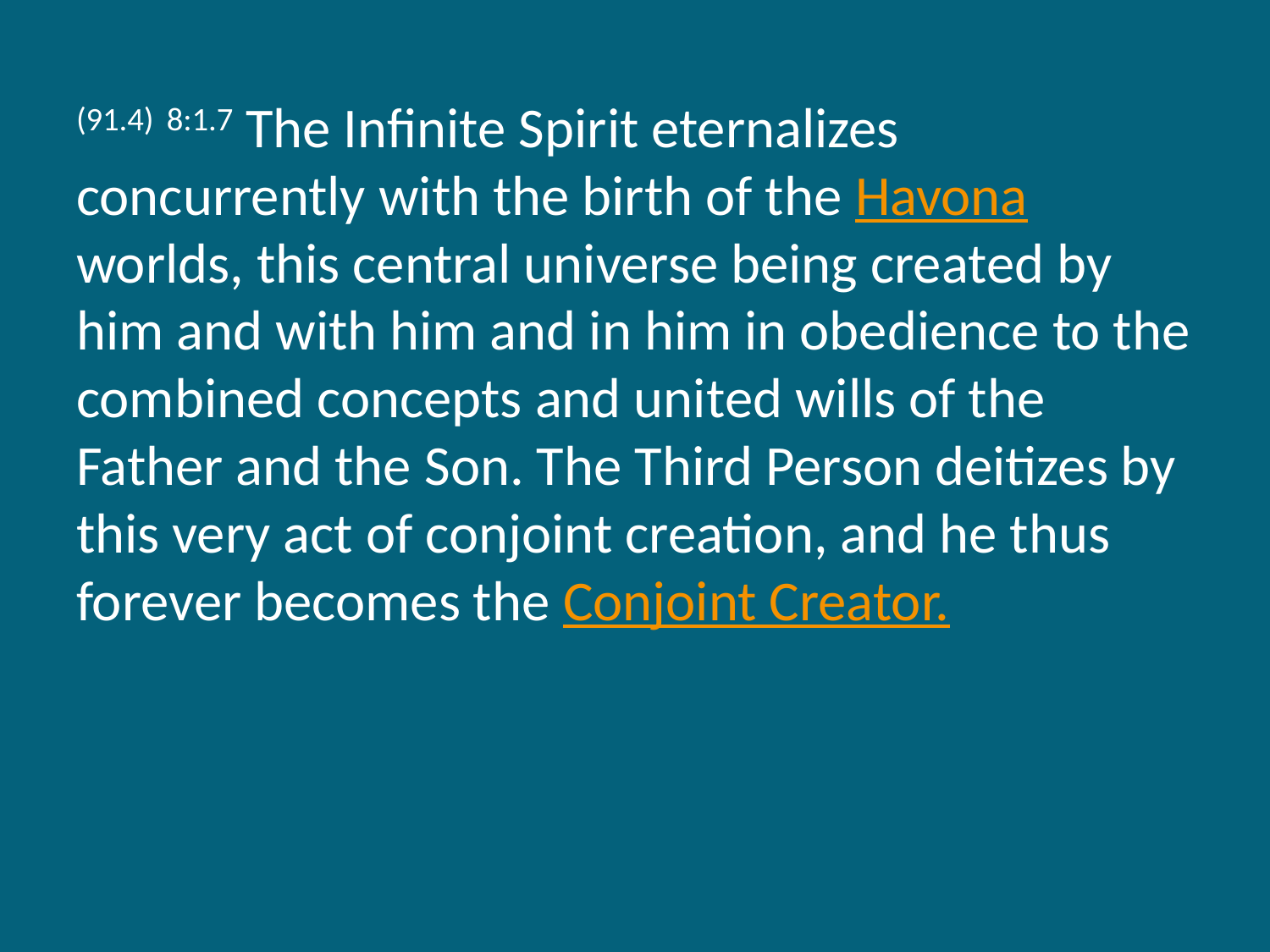

(91.4) 8:1.7 The Infinite Spirit eternalizes concurrently with the birth of the Havona worlds, this central universe being created by him and with him and in him in obedience to the combined concepts and united wills of the Father and the Son. The Third Person deitizes by this very act of conjoint creation, and he thus forever becomes the Conjoint Creator.